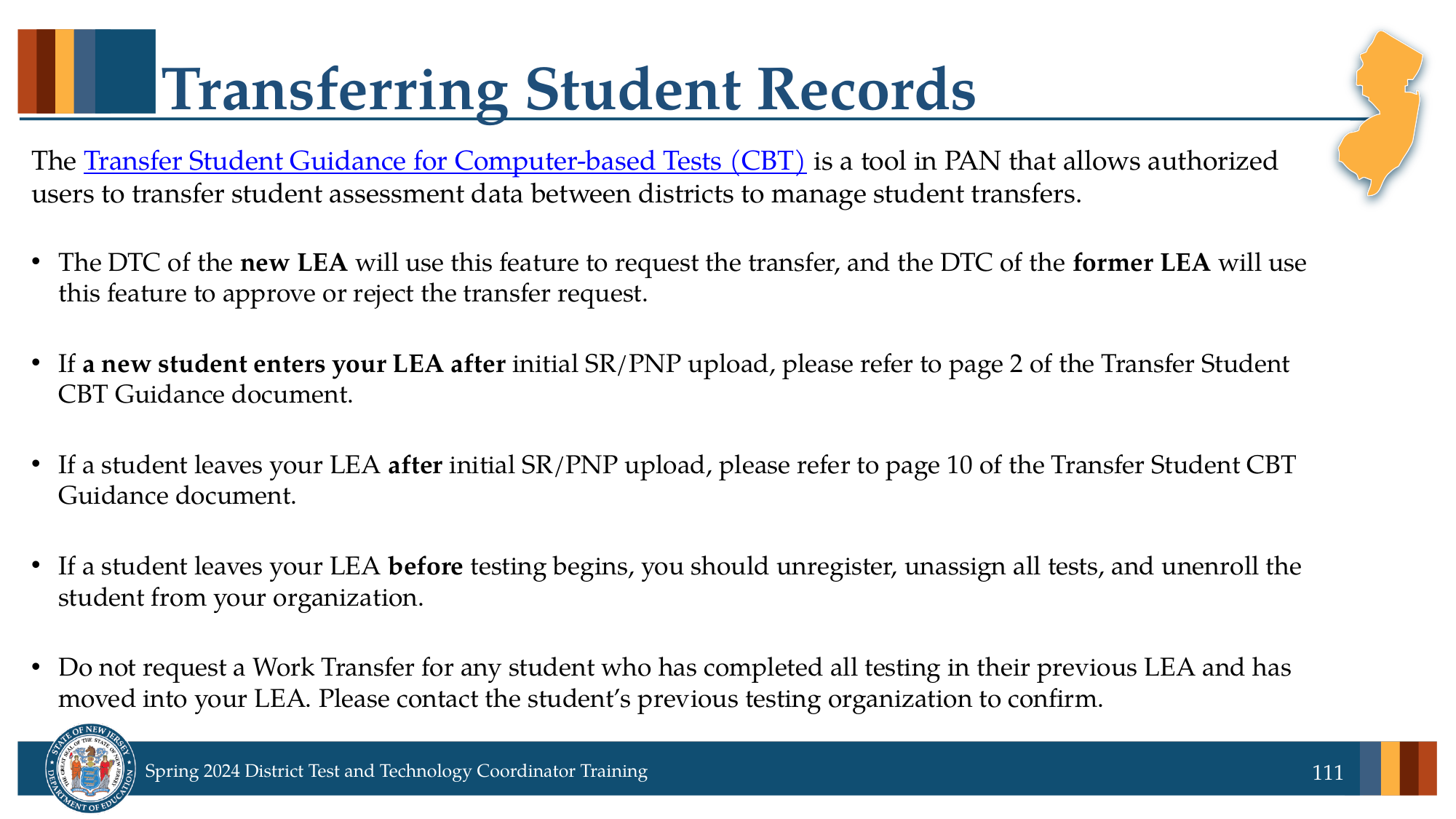

# Transferring Student Records
The Transfer Student Guidance for Computer-based Tests (CBT) is a tool in PAN that allows authorized users to transfer student assessment data between districts to manage student transfers.
The DTC of the new LEA will use this feature to request the transfer, and the DTC of the former LEA will use this feature to approve or reject the transfer request.
If a new student enters your LEA after initial SR/PNP upload, please refer to page 2 of the Transfer Student CBT Guidance document.
If a student leaves your LEA after initial SR/PNP upload, please refer to page 10 of the Transfer Student CBT Guidance document.
If a student leaves your LEA before testing begins, you should unregister, unassign all tests, and unenroll the student from your organization.
Do not request a Work Transfer for any student who has completed all testing in their previous LEA and has moved into your LEA. Please contact the student’s previous testing organization to confirm.
111